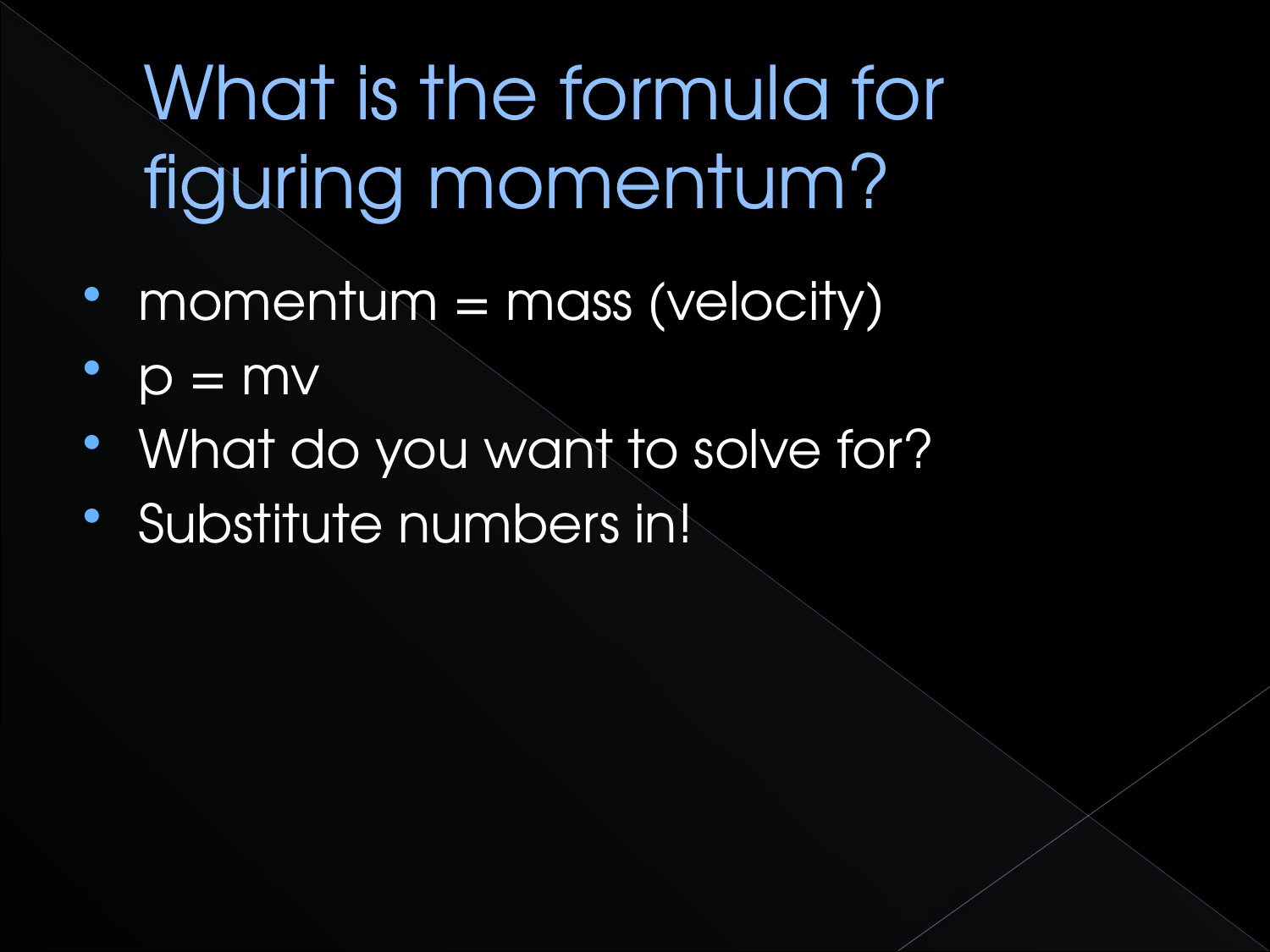

# What is the formula for figuring momentum?
momentum = mass (velocity)
p = mv
What do you want to solve for?
Substitute numbers in!